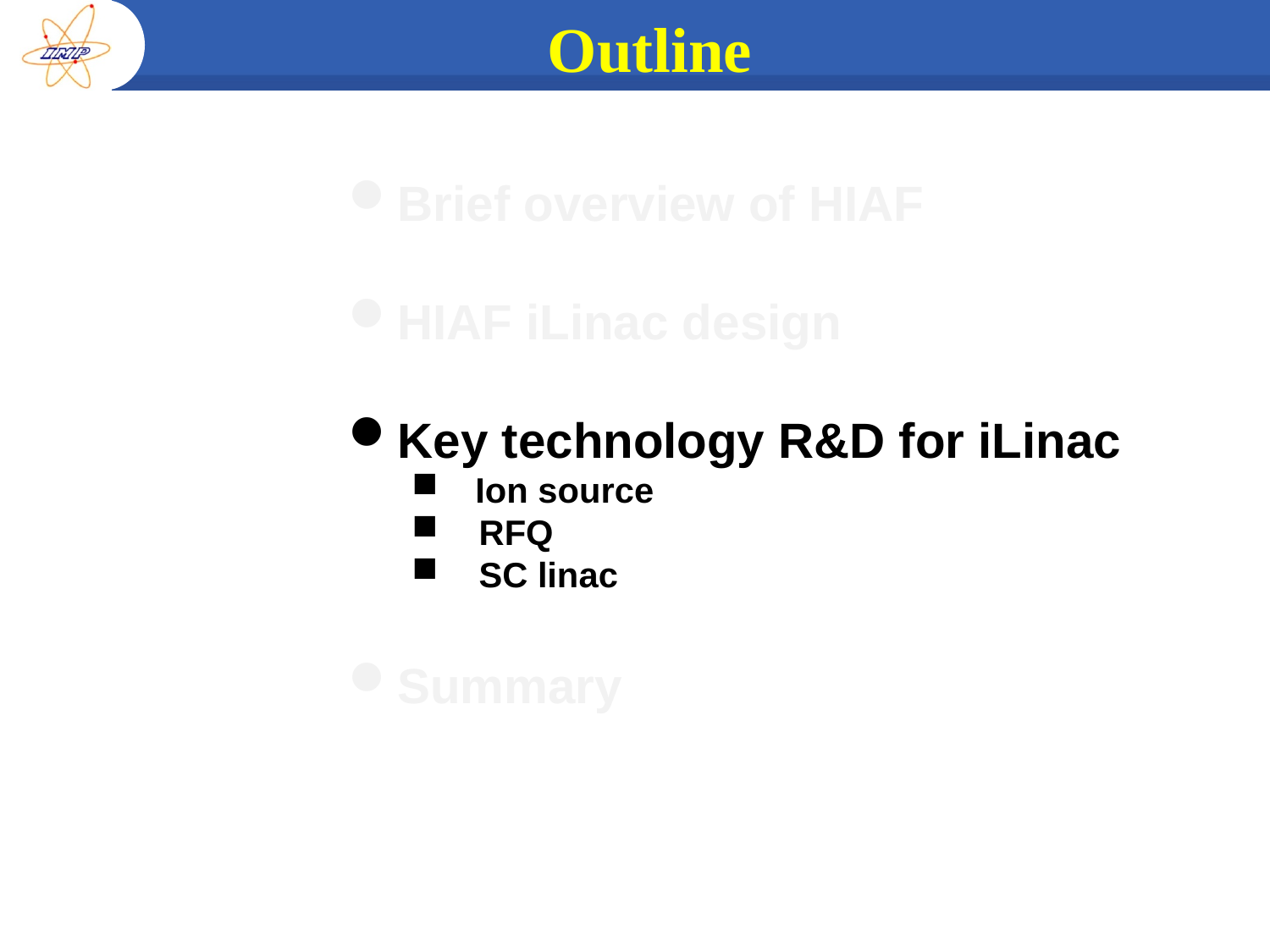

# Outline
Brief overview of HIAF

HIAF iLinac design

Key technology R&D for iLinac
Ion source
  RFQ
  SC linac

Summary